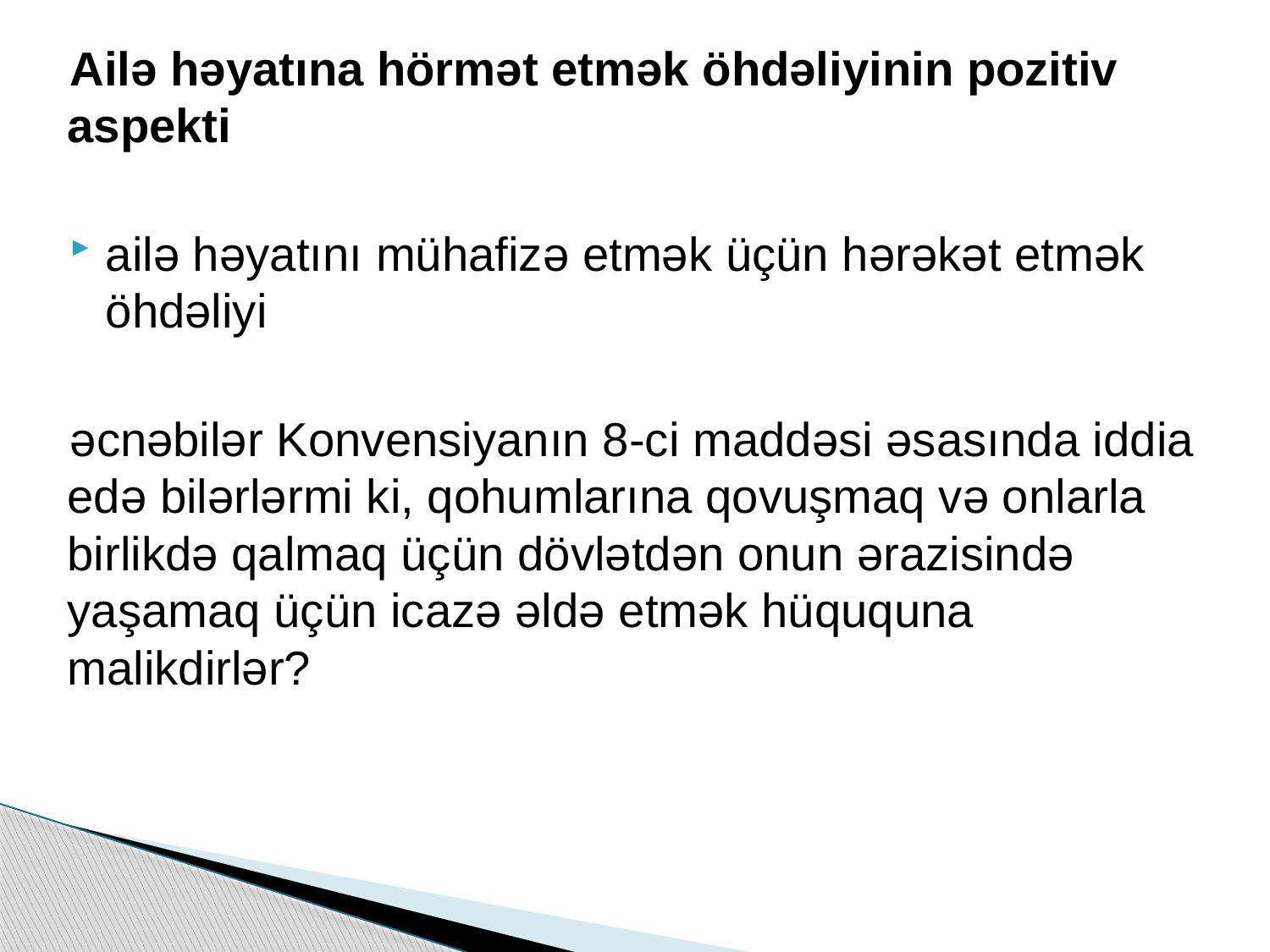

Ailə həyatına hörmət etmək öhdəliyinin pozitiv aspekti

ailə həyatını mühafizə etmək üçün hərəkət etmək öhdəliyi

əcnəbilər Konvensiyanın 8-ci maddəsi əsasında iddia edə bilərlərmi ki, qohumlarına qovuşmaq və onlarla birlikdə qalmaq üçün dövlətdən onun ərazisində yaşamaq üçün icazə əldə etmək hüququna malikdirlər?